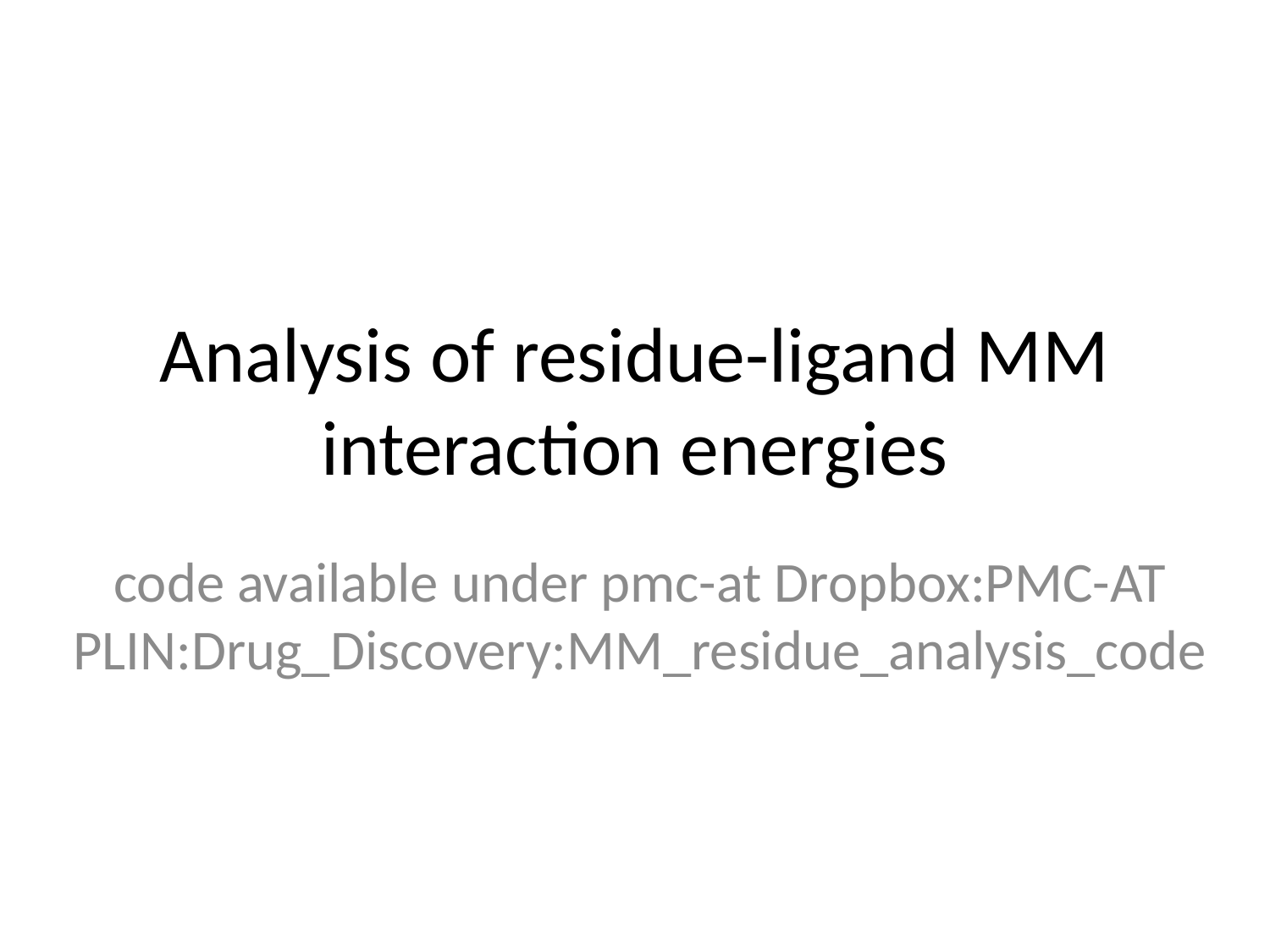

# Analysis of residue-ligand MM interaction energies
code available under pmc-at Dropbox:PMC-AT PLIN:Drug_Discovery:MM_residue_analysis_code